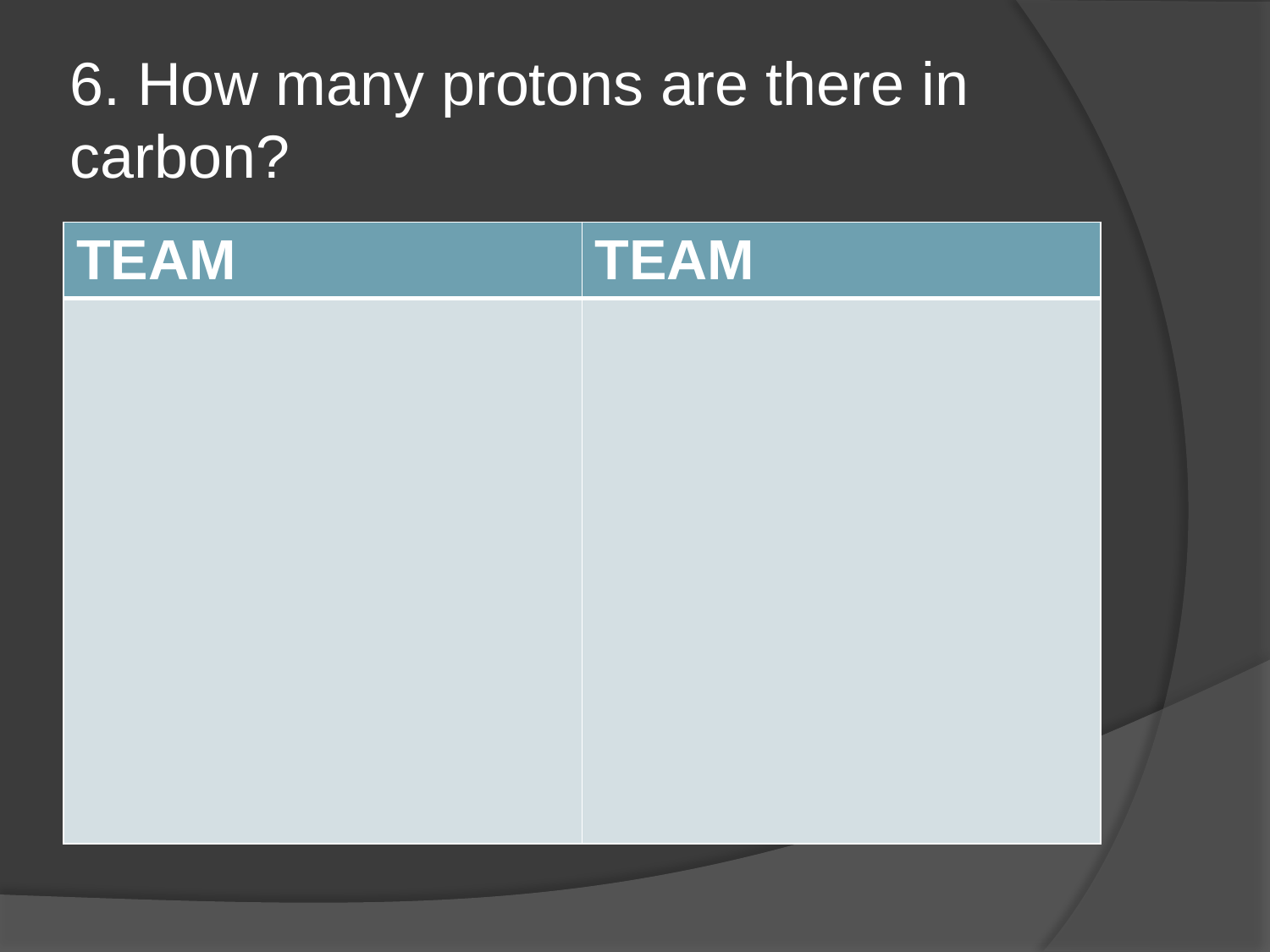

# 6. How many protons are there in carbon?
| TEAM | TEAM |
| --- | --- |
|  |  |